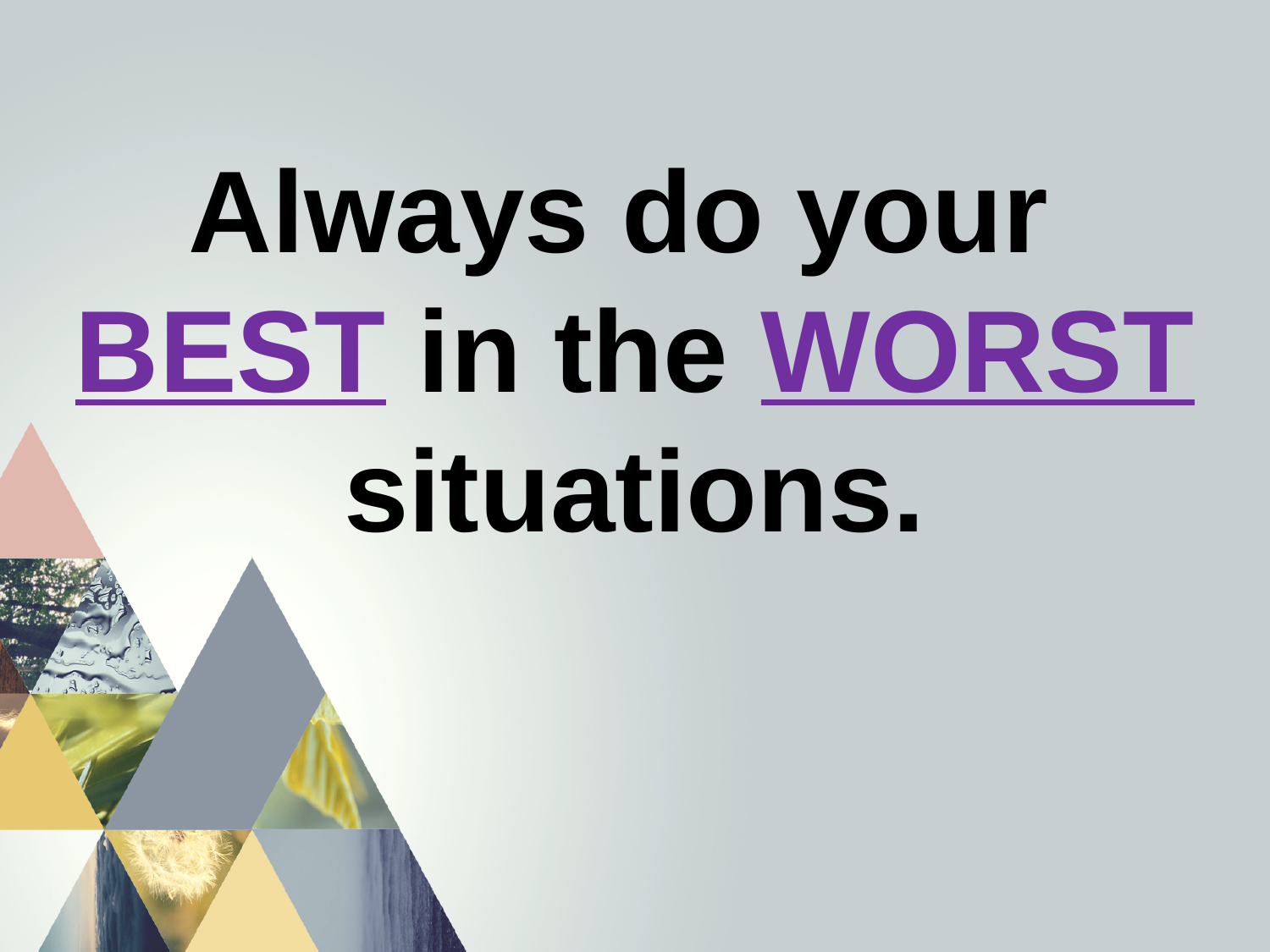

Always do your
BEST in the WORST situations.